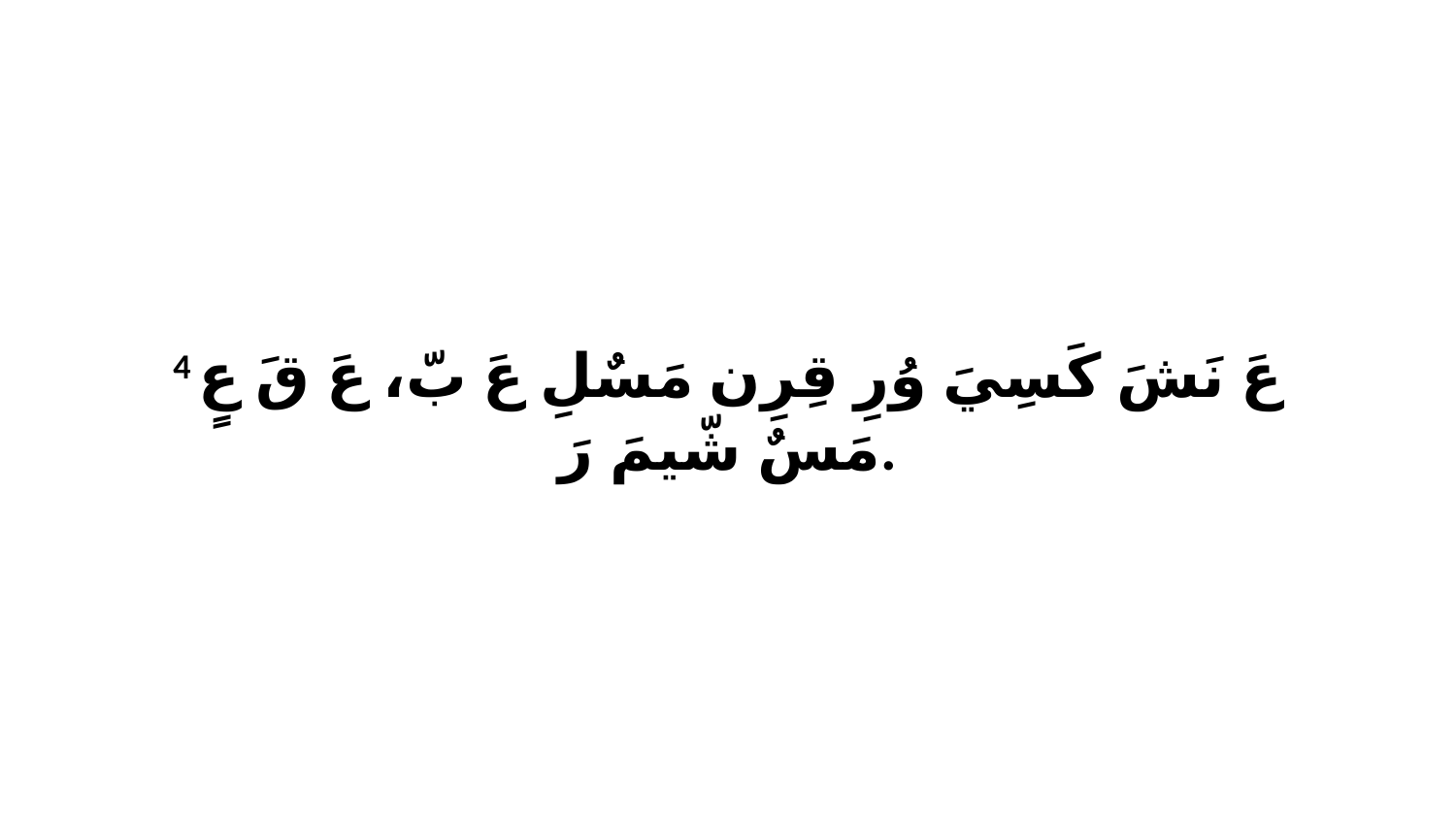

4 عَ نَشَ كَسِيَ وُرِ قِرِن مَسٌلِ عَ بّ، عَ قَ عٍ مَسٌ شّيمَ رَ.